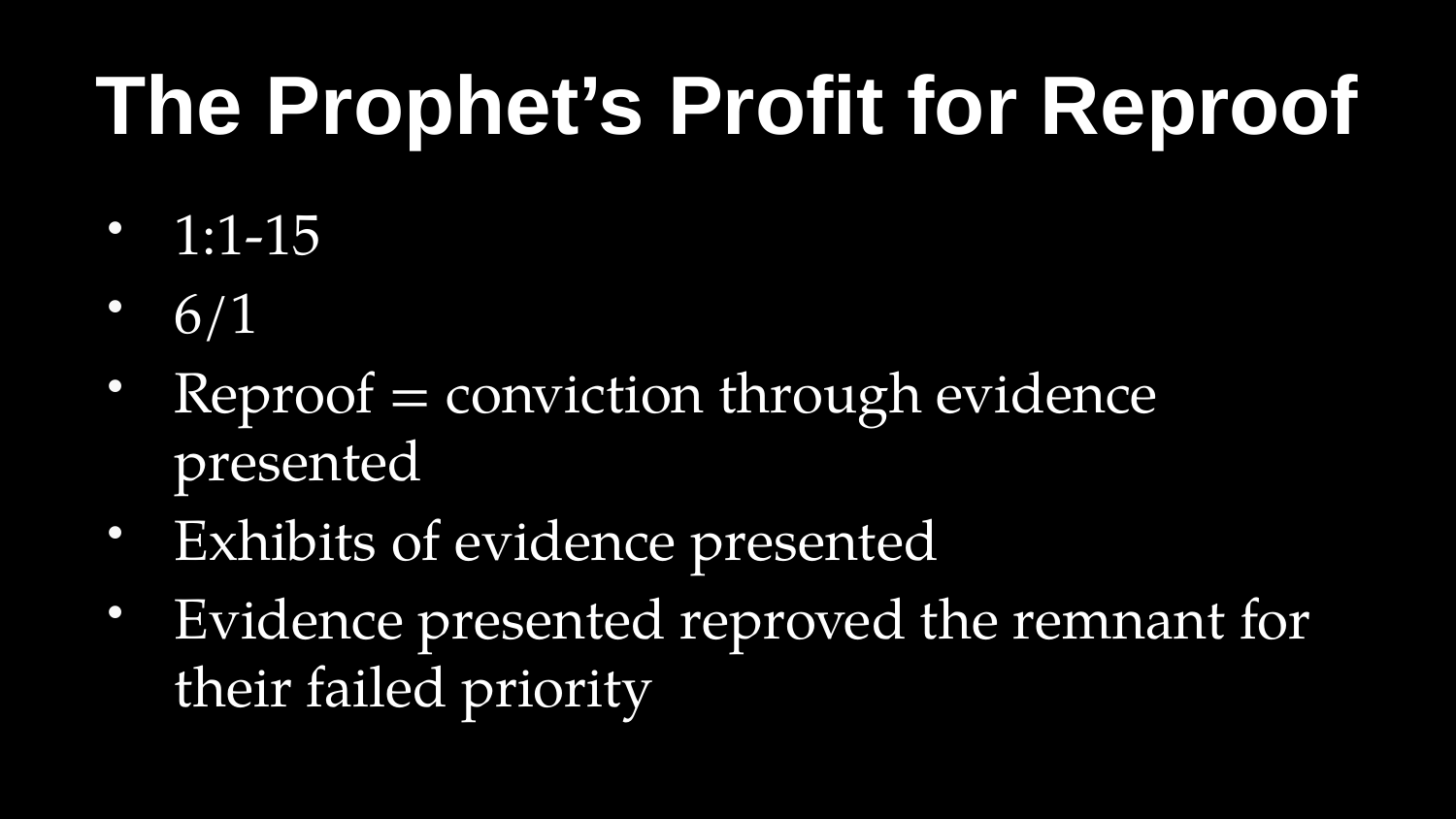

# The Prophet’s Profit for Reproof
1:1-15
6/1
Reproof = conviction through evidence presented
Exhibits of evidence presented
Evidence presented reproved the remnant for their failed priority